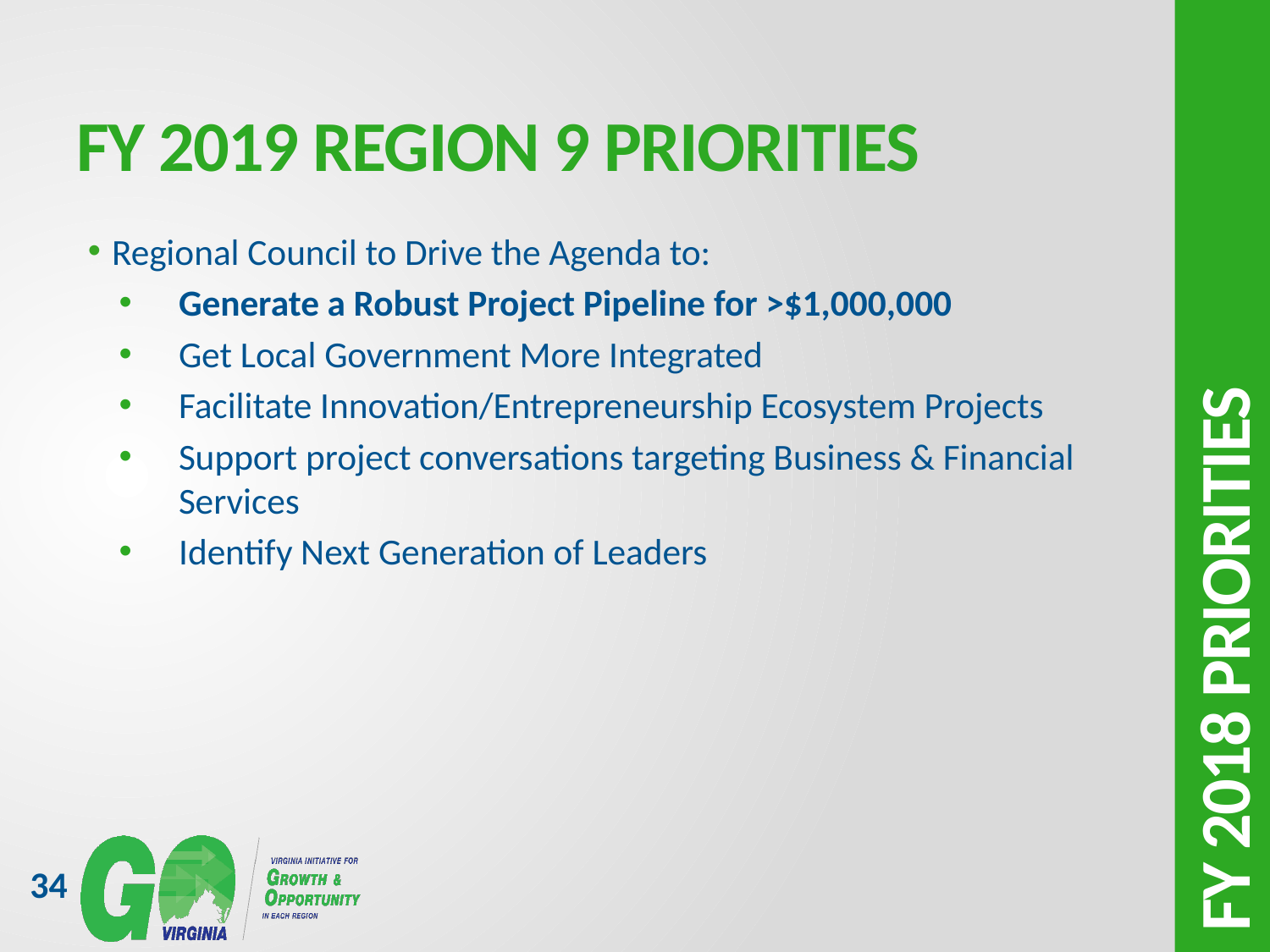

# FY 2019 Region 9 priorities
Regional Council to Drive the Agenda to:
Generate a Robust Project Pipeline for >$1,000,000
Get Local Government More Integrated
Facilitate Innovation/Entrepreneurship Ecosystem Projects
Support project conversations targeting Business & Financial Services
Identify Next Generation of Leaders
fy 2018 priorities